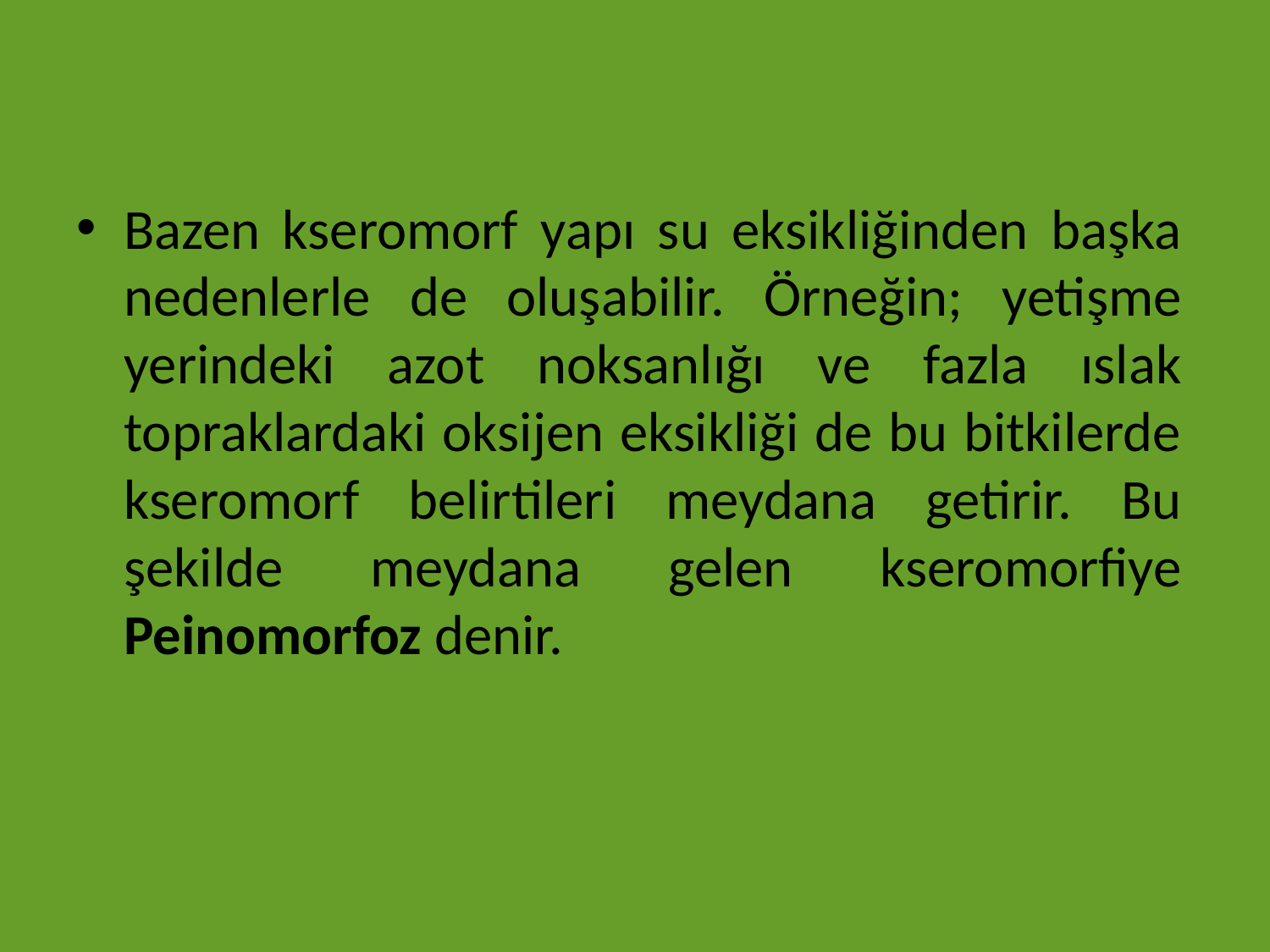

Bazen kseromorf yapı su eksikliğinden başka nedenlerle de oluşabilir. Örneğin; yetişme yerindeki azot noksanlığı ve fazla ıslak topraklardaki oksijen eksikliği de bu bitkilerde kseromorf belirtileri meydana getirir. Bu şekilde meydana gelen kseromorfiye Peinomorfoz denir.